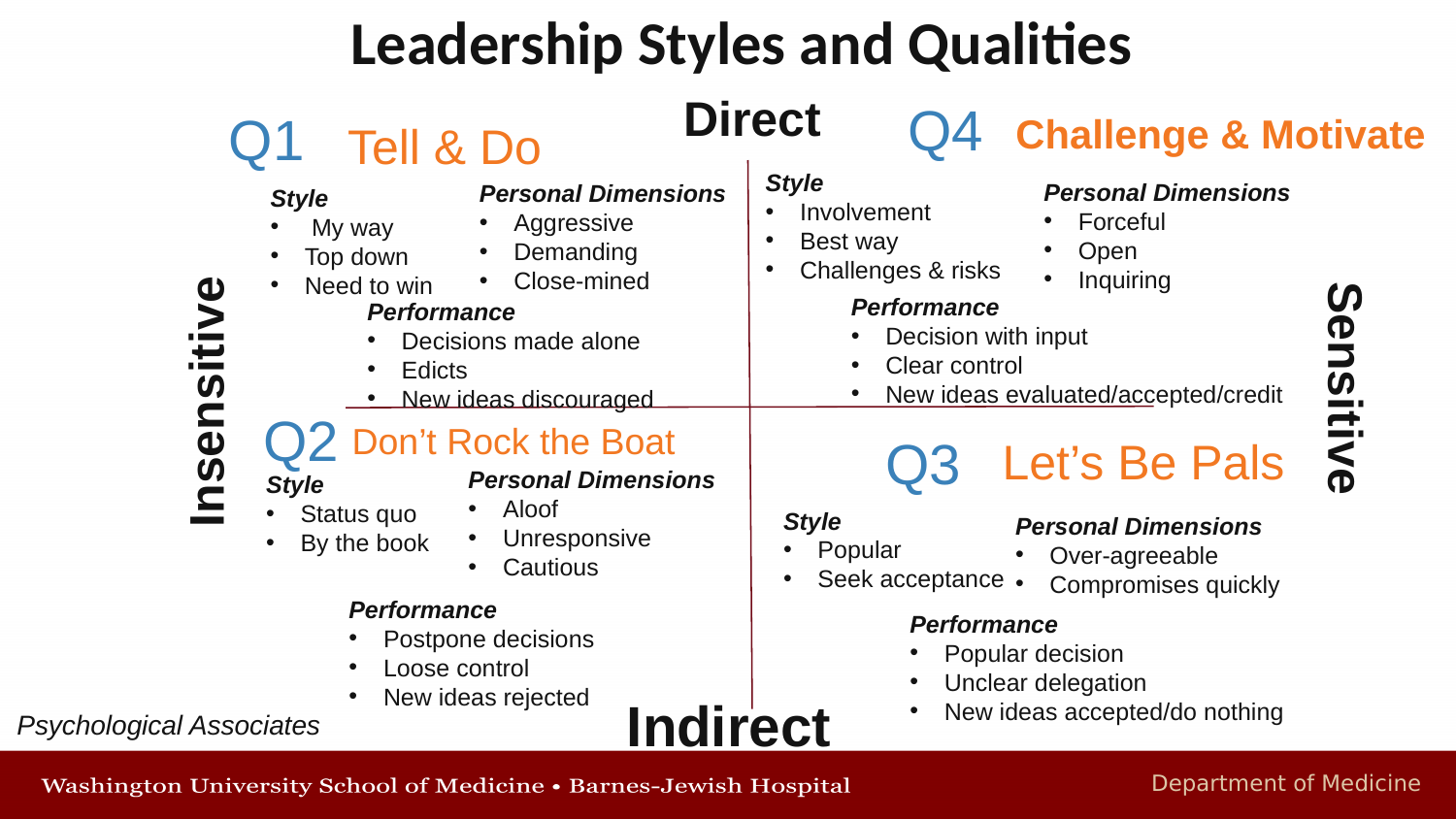

Leadership Styles and Qualities
Direct
Q4
Q1
Challenge & Motivate
Tell & Do
Style
Involvement
Best way
Challenges & risks
Personal Dimensions
Forceful
Open
Inquiring
Personal Dimensions
Aggressive
Demanding
Close-mined
Style
 My way
Top down
Need to win
Performance
Decision with input
Clear control
New ideas evaluated/accepted/credit
Performance
Decisions made alone
Edicts
New ideas discouraged
Sensitive
Insensitive
Q2
Don’t Rock the Boat
Q3
Let’s Be Pals
Personal Dimensions
Aloof
Unresponsive
Cautious
Style
Status quo
By the book
Style
Popular
Seek acceptance
Personal Dimensions
Over-agreeable
Compromises quickly
Performance
Postpone decisions
Loose control
New ideas rejected
Performance
Popular decision
Unclear delegation
New ideas accepted/do nothing
Indirect
Psychological Associates